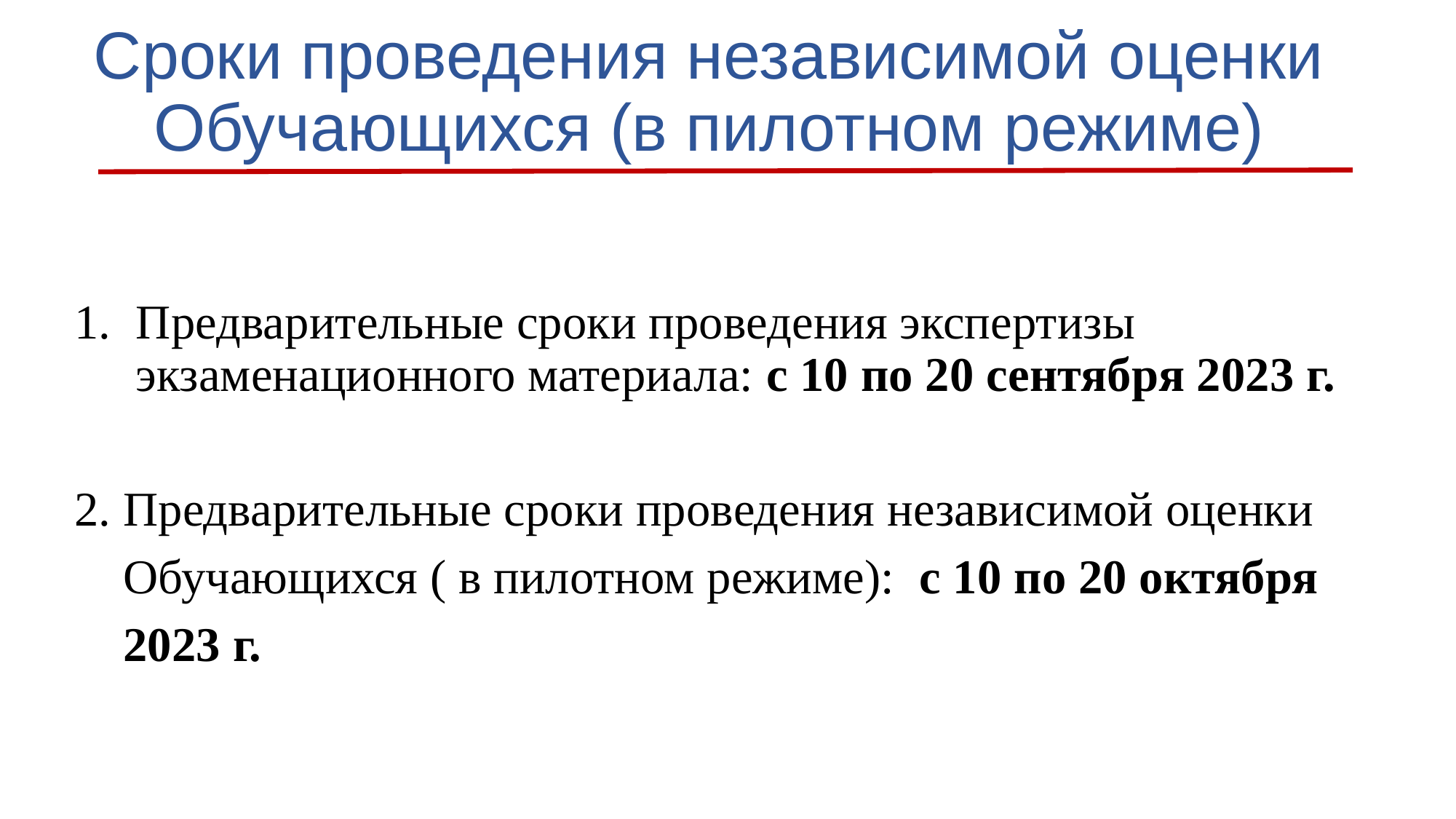

# Сроки проведения независимой оценки Обучающихся (в пилотном режиме)

Предварительные сроки проведения экспертизы экзаменационного материала: с 10 по 20 сентября 2023 г.

2. Предварительные сроки проведения независимой оценки
    Обучающихся ( в пилотном режиме):  с 10 по 20 октября
    2023 г.